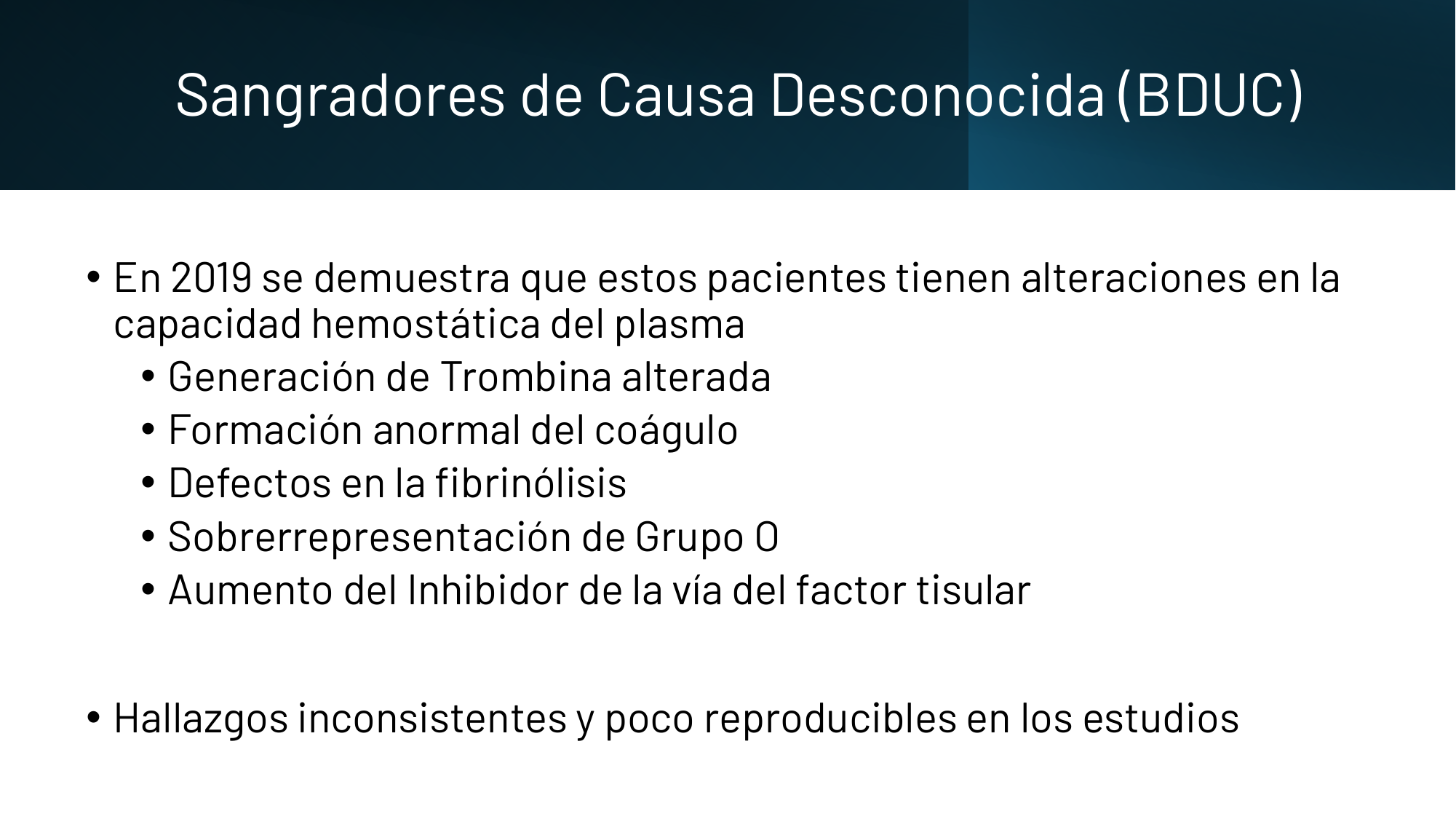

# Sangradores de Causa Desconocida (BDUC)
En 2019 se demuestra que estos pacientes tienen alteraciones en la capacidad hemostática del plasma
Generación de Trombina alterada
Formación anormal del coágulo
Defectos en la fibrinólisis
Sobrerrepresentación de Grupo O
Aumento del Inhibidor de la vía del factor tisular

Hallazgos inconsistentes y poco reproducibles en los estudios